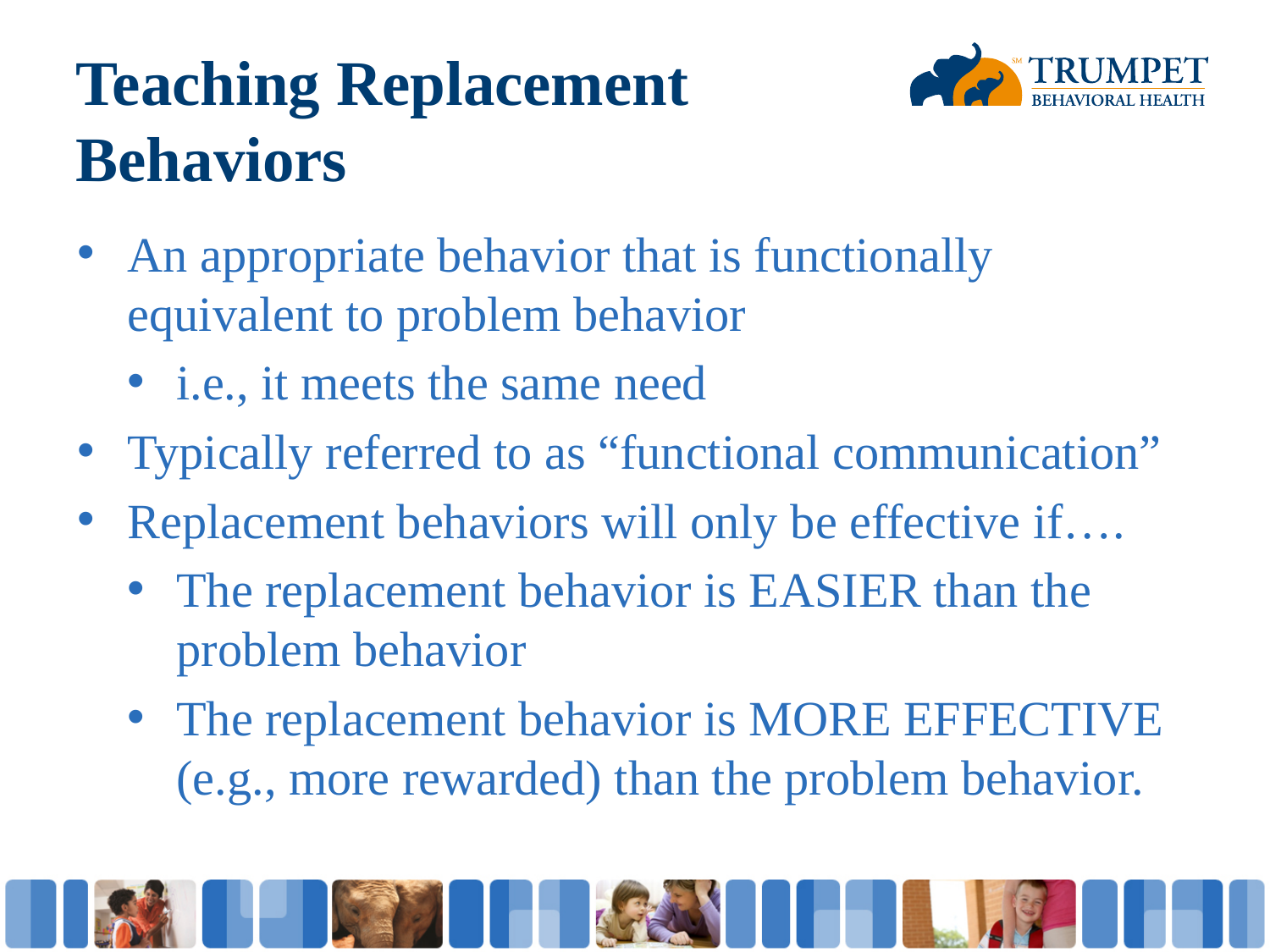

# Teaching Replacement Behaviors
An appropriate behavior that is functionally equivalent to problem behavior
i.e., it meets the same need
Typically referred to as “functional communication”
Replacement behaviors will only be effective if….
The replacement behavior is EASIER than the problem behavior
The replacement behavior is MORE EFFECTIVE (e.g., more rewarded) than the problem behavior.